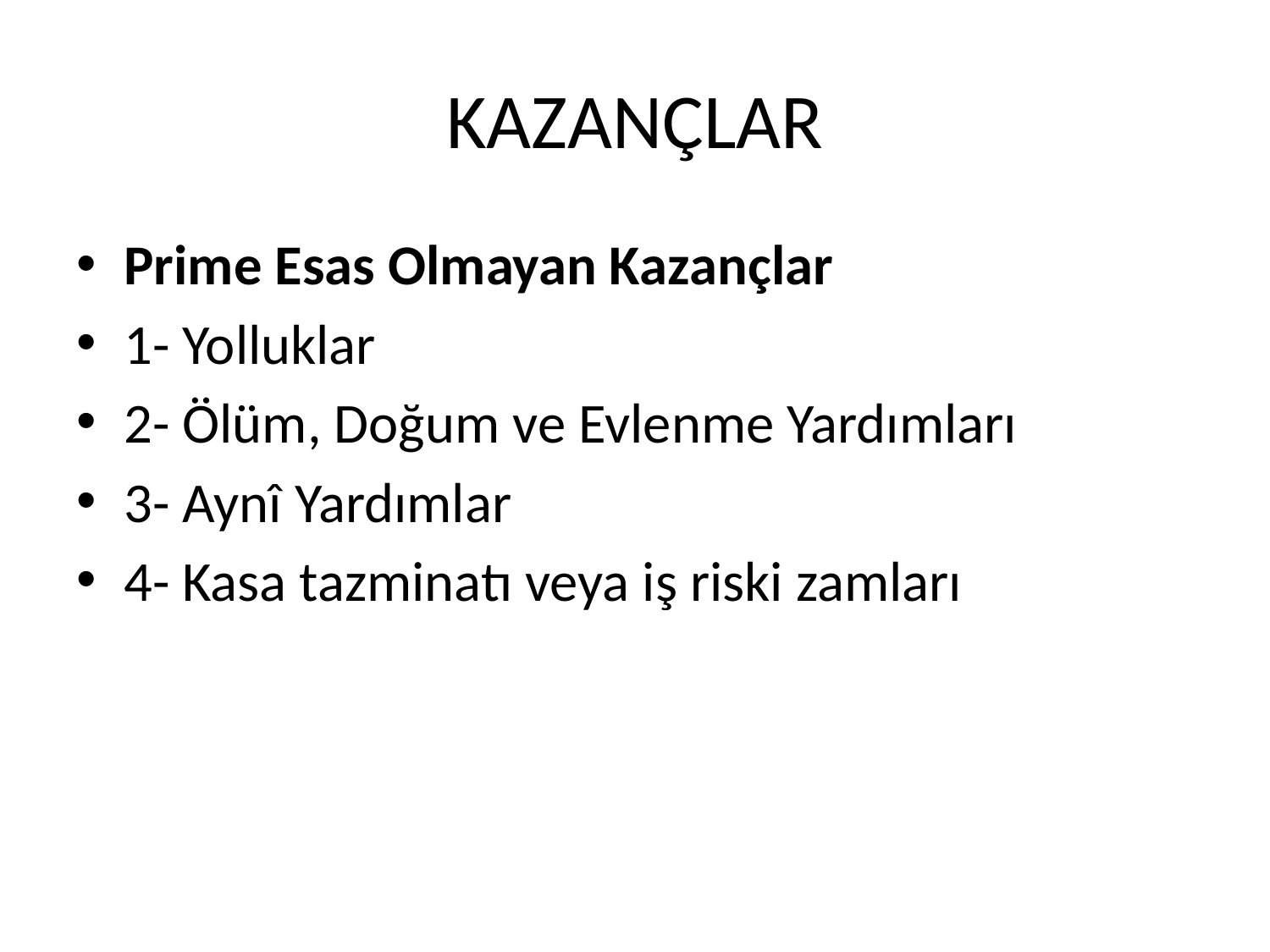

# KAZANÇLAR
Prime Esas Olmayan Kazançlar
1- Yolluklar
2- Ölüm, Doğum ve Evlenme Yardımları
3- Aynî Yardımlar
4- Kasa tazminatı veya iş riski zamları